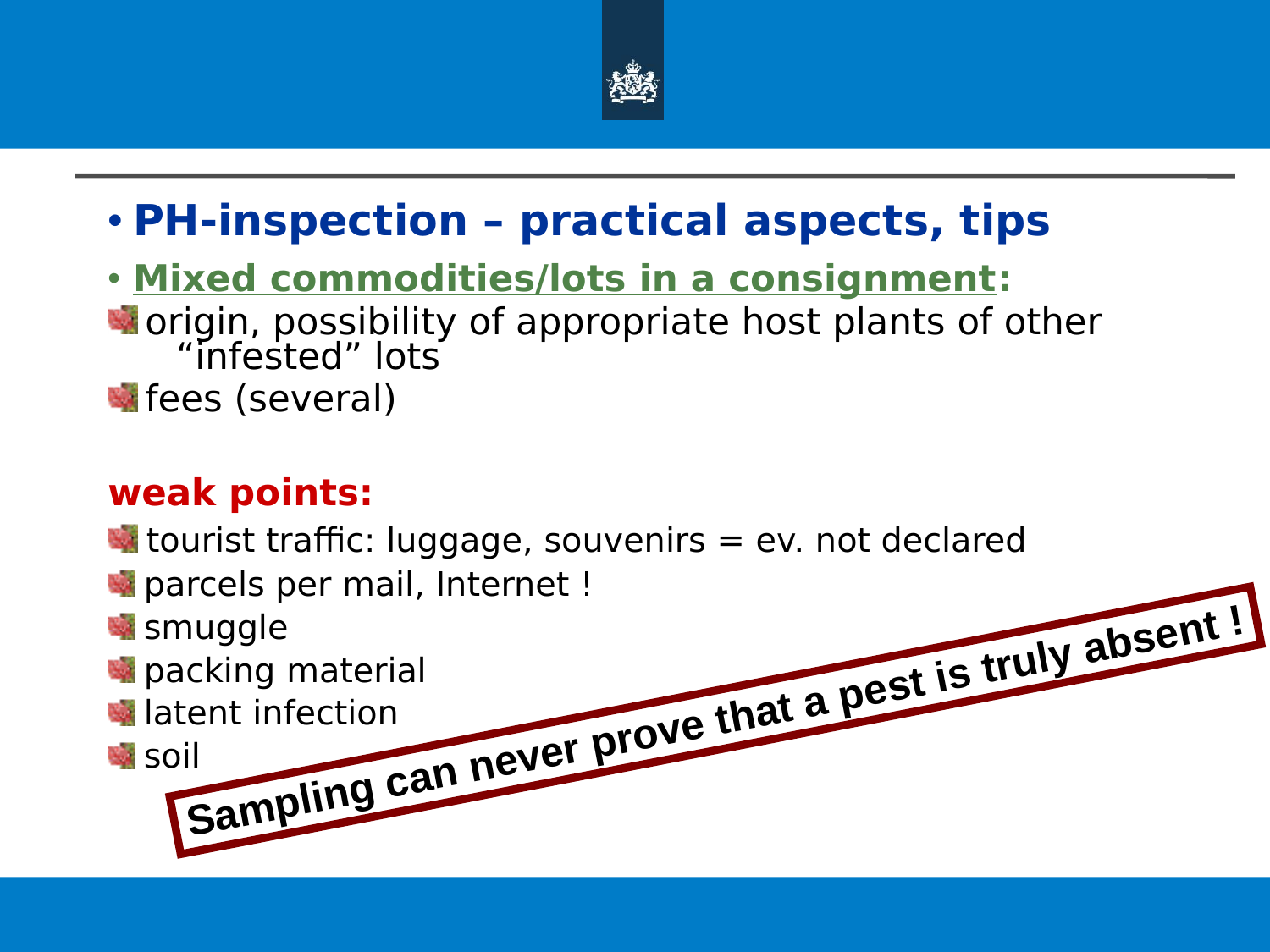

# PH-inspection – practical aspects, tips
Mixed commodities/lots in a consignment:
 origin, possibility of appropriate host plants of other 	“infested” lots
 fees (several)

weak points:
 tourist traffic: luggage, souvenirs = ev. not declared
 parcels per mail, Internet !
 smuggle
 packing material
 latent infection
 soil
Sampling can never prove that a pest is truly absent !